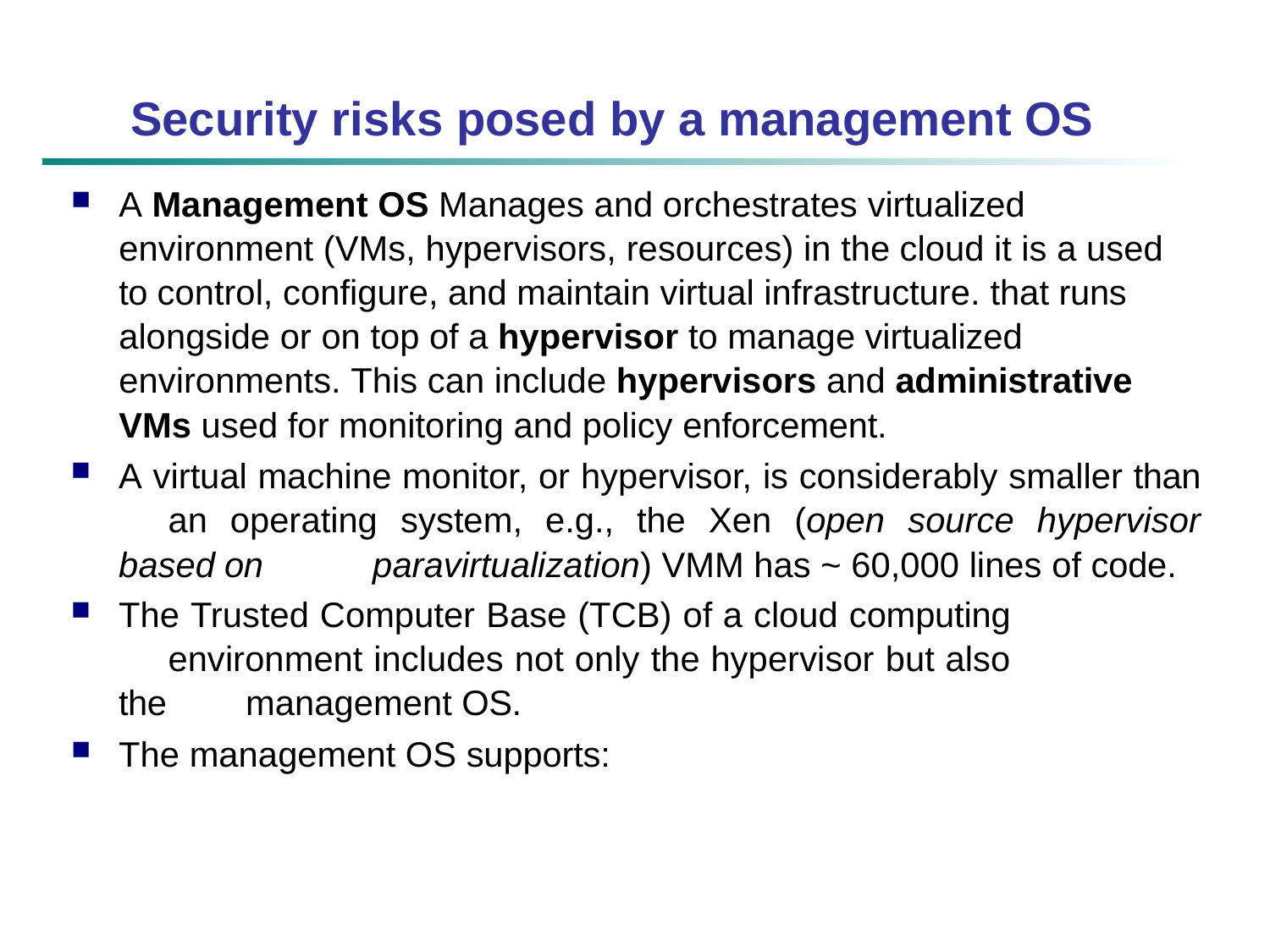

# Security risks posed by a management OS
A Management OS Manages and orchestrates virtualized
environment (VMs, hypervisors, resources) in the cloud it is a used to control, configure, and maintain virtual infrastructure. that runs alongside or on top of a hypervisor to manage virtualized environments. This can include hypervisors and administrative
VMs used for monitoring and policy enforcement.
A virtual machine monitor, or hypervisor, is considerably smaller than 	an operating system, e.g., the Xen (open source hypervisor based on 	paravirtualization) VMM has ~ 60,000 lines of code.
The Trusted Computer Base (TCB) of a cloud computing 	environment includes not only the hypervisor but also the 	management OS.
The management OS supports: